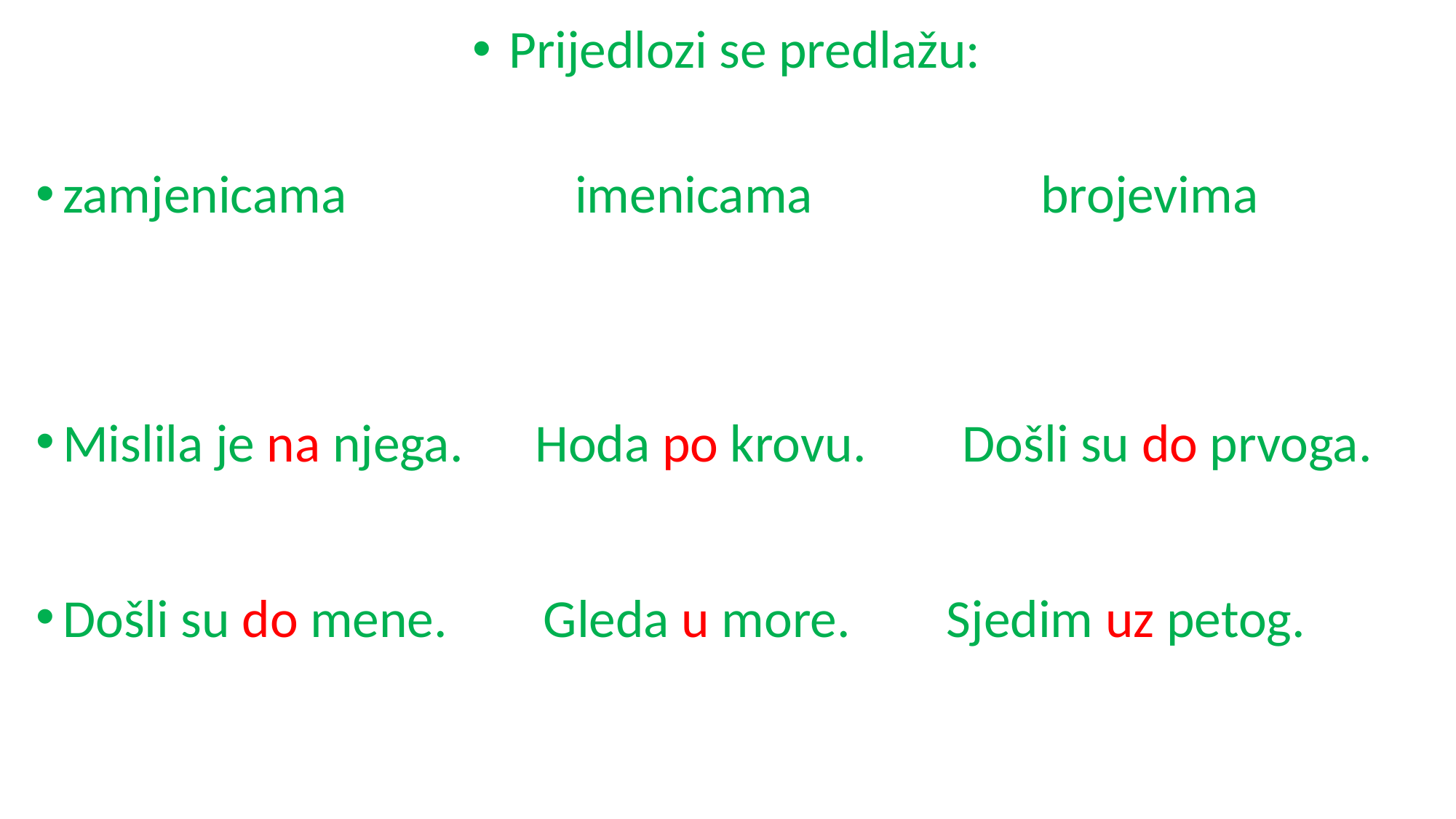

Prijedlozi se predlažu:

zamjenicama                   imenicama                   brojevima

Mislila je na njega.      Hoda po krovu.        Došli su do prvoga.
Došli su do mene.        Gleda u more.        Sjedim uz petog.